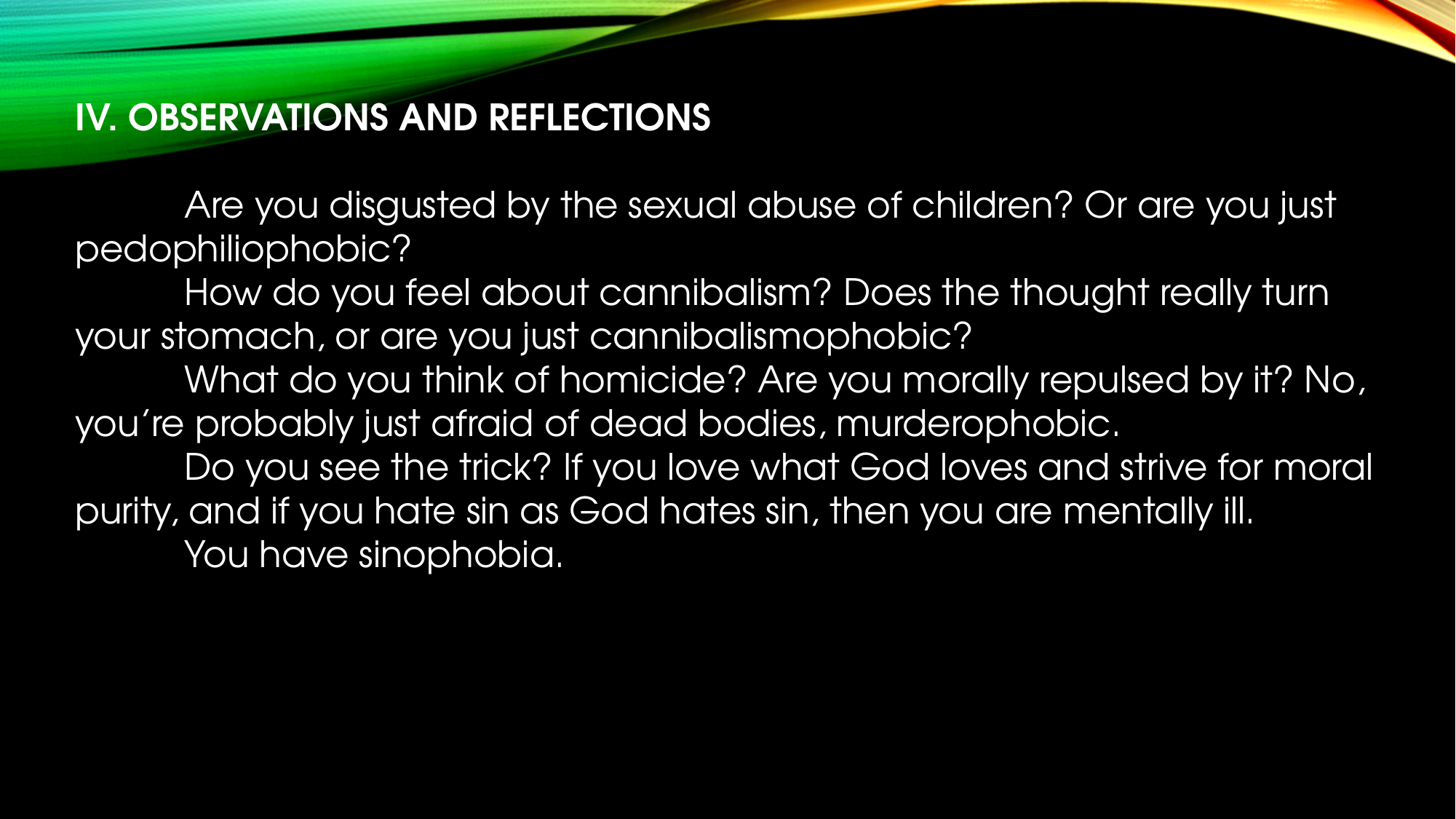

IV. OBSERVATIONS AND REFLECTIONS

	Are you disgusted by the sexual abuse of children? Or are you just pedophiliophobic?
	How do you feel about cannibalism? Does the thought really turn your stomach, or are you just cannibalismophobic?
	What do you think of homicide? Are you morally repulsed by it? No, you’re probably just afraid of dead bodies, murderophobic.
	Do you see the trick? If you love what God loves and strive for moral purity, and if you hate sin as God hates sin, then you are mentally ill.
	You have sinophobia.